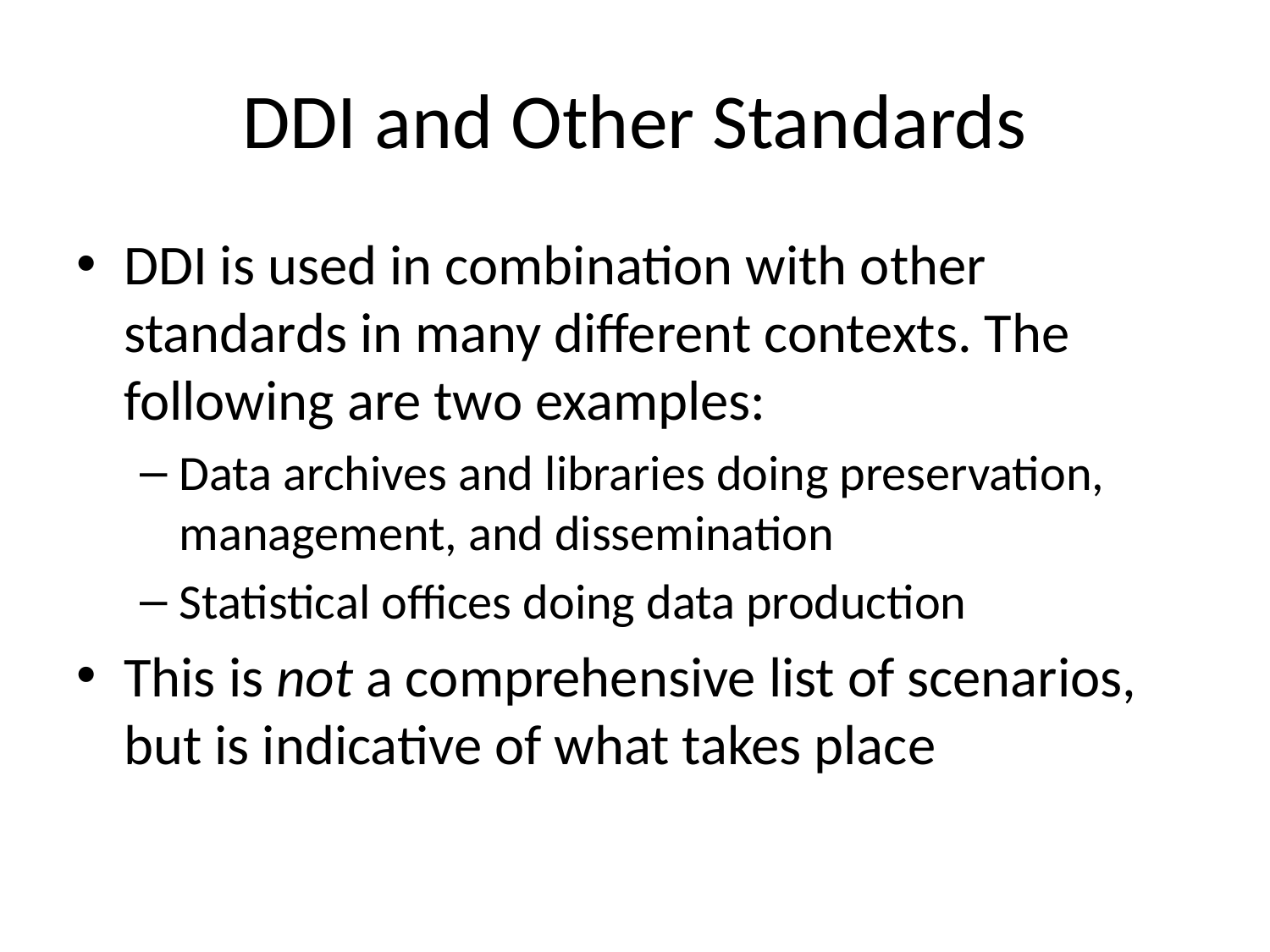

# DDI and Other Standards
DDI is used in combination with other standards in many different contexts. The following are two examples:
Data archives and libraries doing preservation, management, and dissemination
Statistical offices doing data production
This is not a comprehensive list of scenarios, but is indicative of what takes place